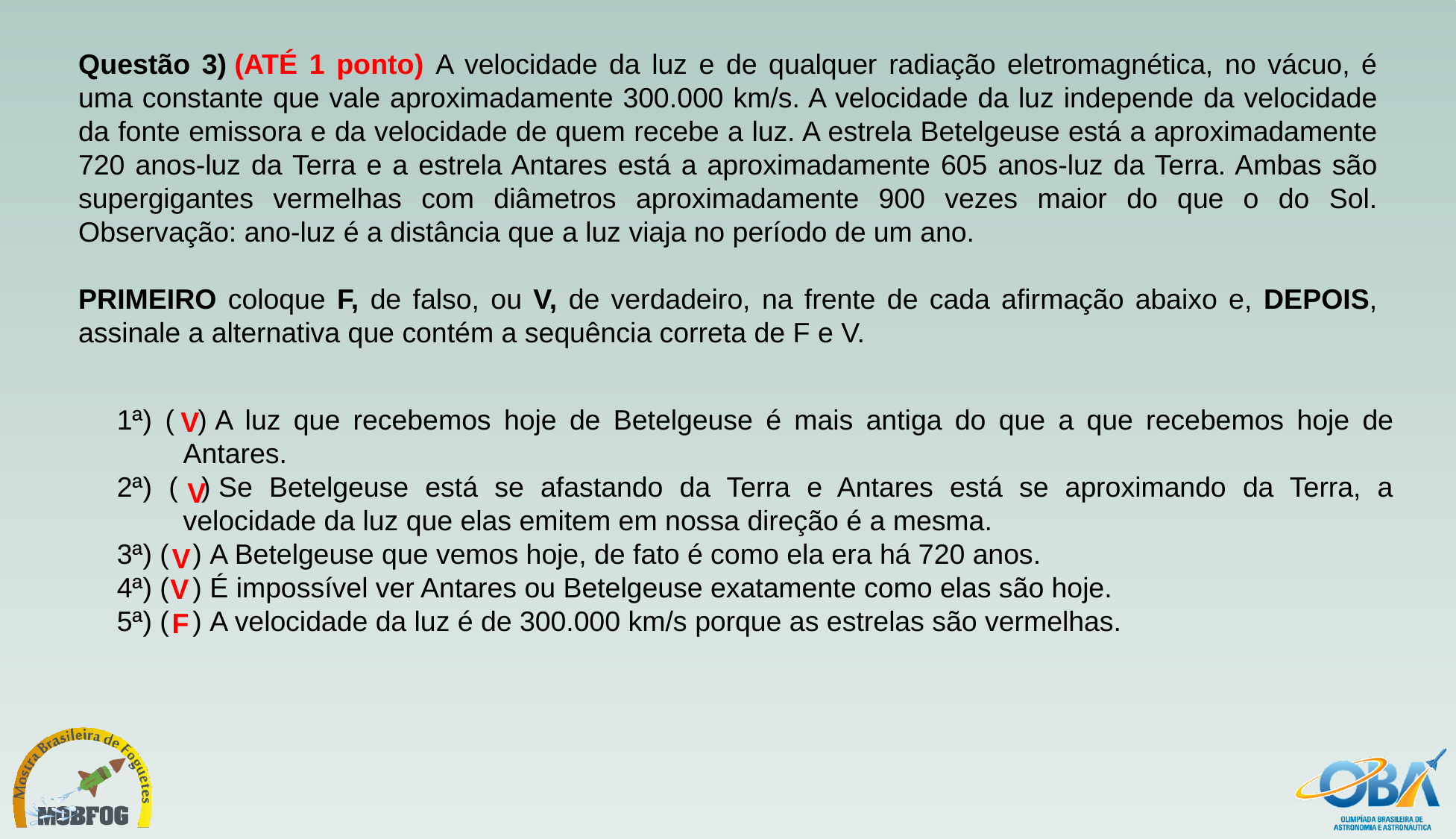

Questão 3) (ATÉ 1 ponto) A velocidade da luz e de qualquer radiação eletromagnética, no vácuo, é uma constante que vale aproximadamente 300.000 km/s. A velocidade da luz independe da velocidade da fonte emissora e da velocidade de quem recebe a luz. A estrela Betelgeuse está a aproximadamente 720 anos-luz da Terra e a estrela Antares está a aproximadamente 605 anos-luz da Terra. Ambas são supergigantes vermelhas com diâmetros aproximadamente 900 vezes maior do que o do Sol. Observação: ano-luz é a distância que a luz viaja no período de um ano.

PRIMEIRO coloque F, de falso, ou V, de verdadeiro, na frente de cada afirmação abaixo e, DEPOIS, assinale a alternativa que contém a sequência correta de F e V.

1ª) (   ) A luz que recebemos hoje de Betelgeuse é mais antiga do que a que recebemos hoje de Antares.
2ª) (   ) Se Betelgeuse está se afastando da Terra e Antares está se aproximando da Terra, a velocidade da luz que elas emitem em nossa direção é a mesma.
3ª) (   ) A Betelgeuse que vemos hoje, de fato é como ela era há 720 anos.
4ª) (   ) É impossível ver Antares ou Betelgeuse exatamente como elas são hoje.
5ª) (   ) A velocidade da luz é de 300.000 km/s porque as estrelas são vermelhas.
V
V
V
V
F